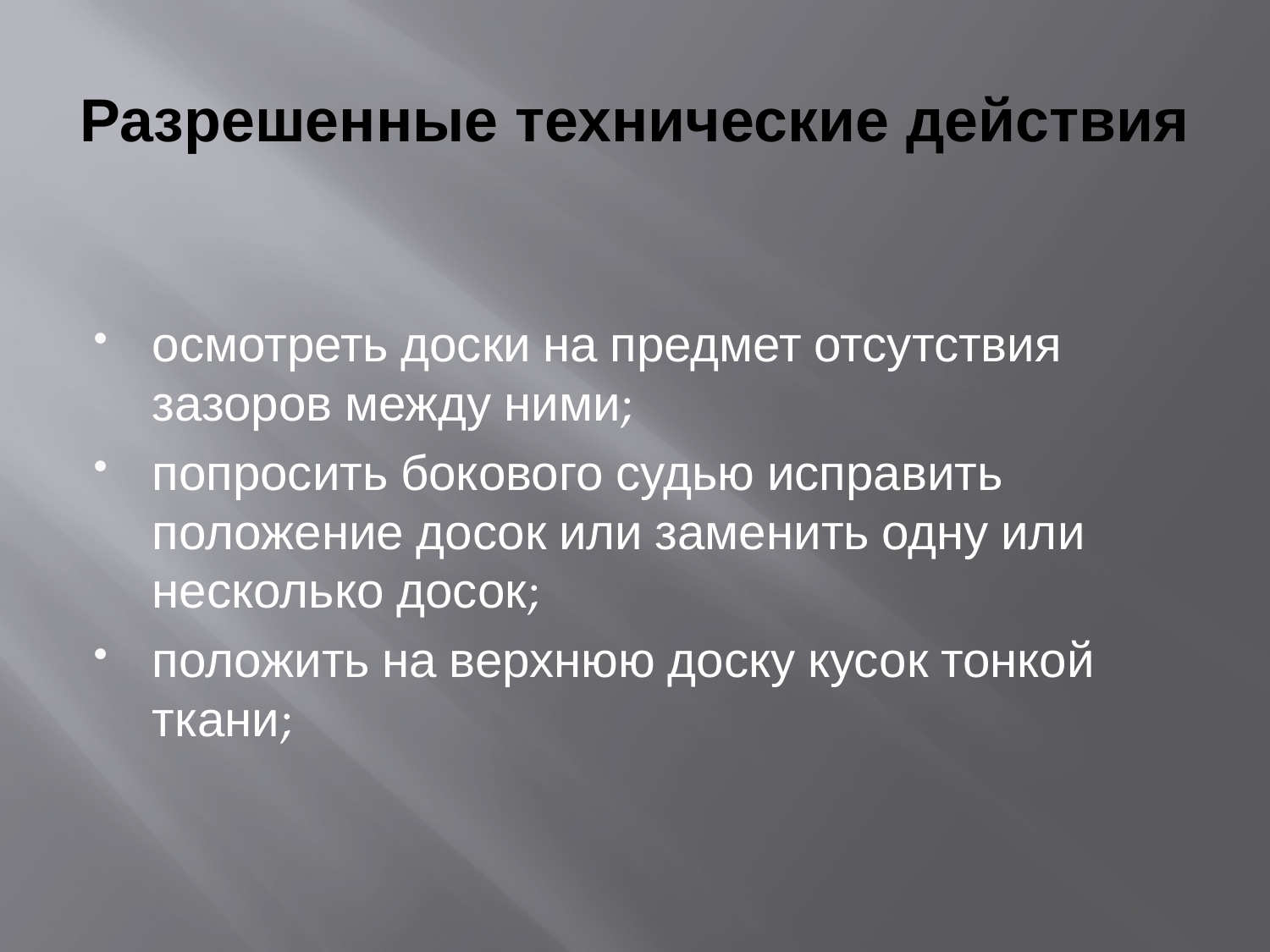

# Разрешенные технические действия
осмотреть доски на предмет отсутствия зазоров между ними;
попросить бокового судью исправить положение досок или заменить одну или несколько досок;
положить на верхнюю доску кусок тонкой ткани;